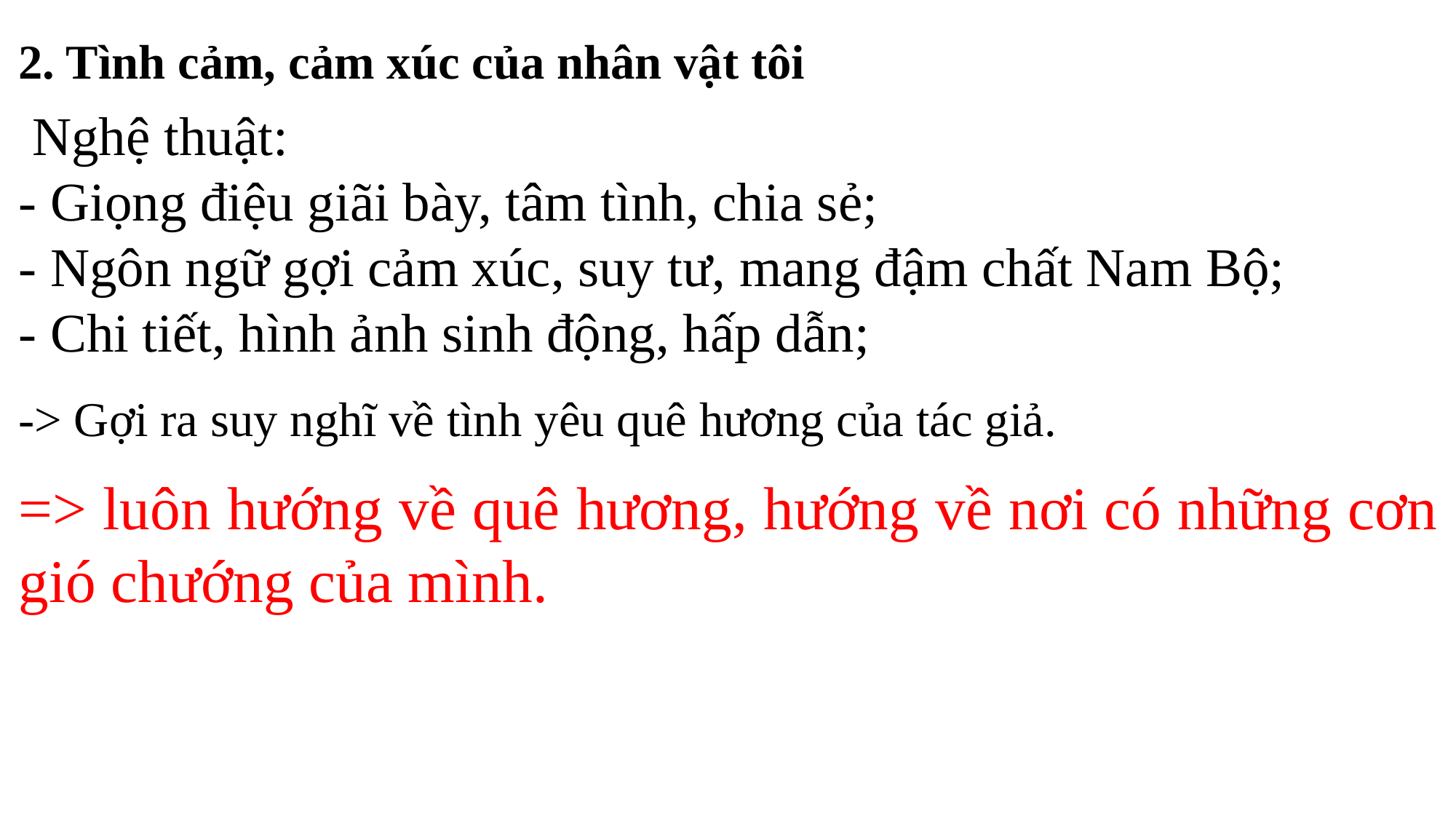

2. Tình cảm, cảm xúc của nhân vật tôi
 Nghệ thuật:
- Giọng điệu giãi bày, tâm tình, chia sẻ;
- Ngôn ngữ gợi cảm xúc, suy tư, mang đậm chất Nam Bộ;
- Chi tiết, hình ảnh sinh động, hấp dẫn;
-> Gợi ra suy nghĩ về tình yêu quê hương của tác giả.
=> luôn hướng về quê hương, hướng về nơi có những cơn gió chướng của mình.